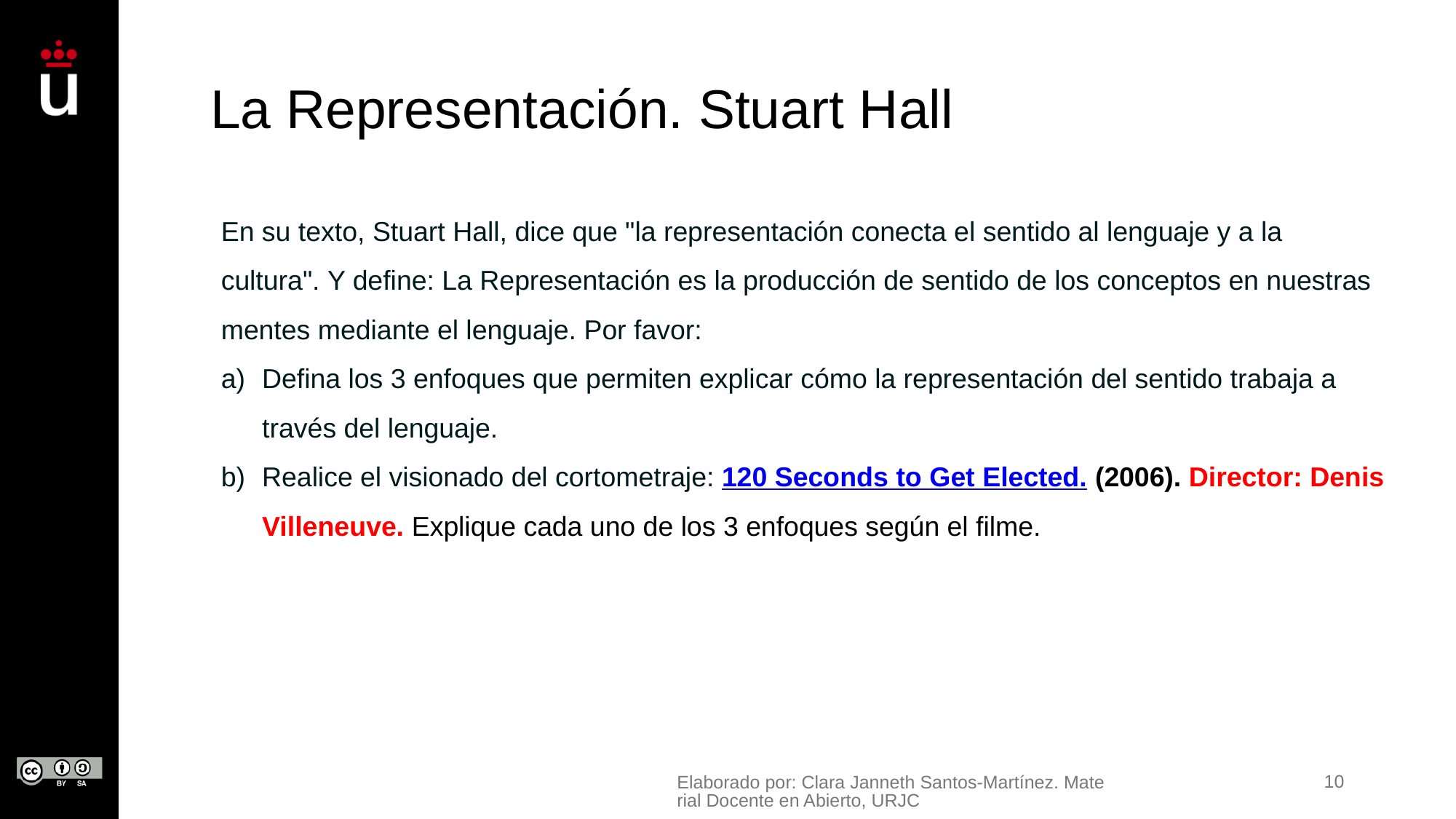

# La Representación. Stuart Hall
En su texto, Stuart Hall, dice que "la representación conecta el sentido al lenguaje y a la cultura". Y define: La Representación es la producción de sentido de los conceptos en nuestras mentes mediante el lenguaje. Por favor:
Defina los 3 enfoques que permiten explicar cómo la representación del sentido trabaja a través del lenguaje.
Realice el visionado del cortometraje: 120 Seconds to Get Elected. (2006). Director: Denis Villeneuve. Explique cada uno de los 3 enfoques según el filme.

Elaborado por: Clara Janneth Santos-Martínez. Material Docente en Abierto, URJC
10